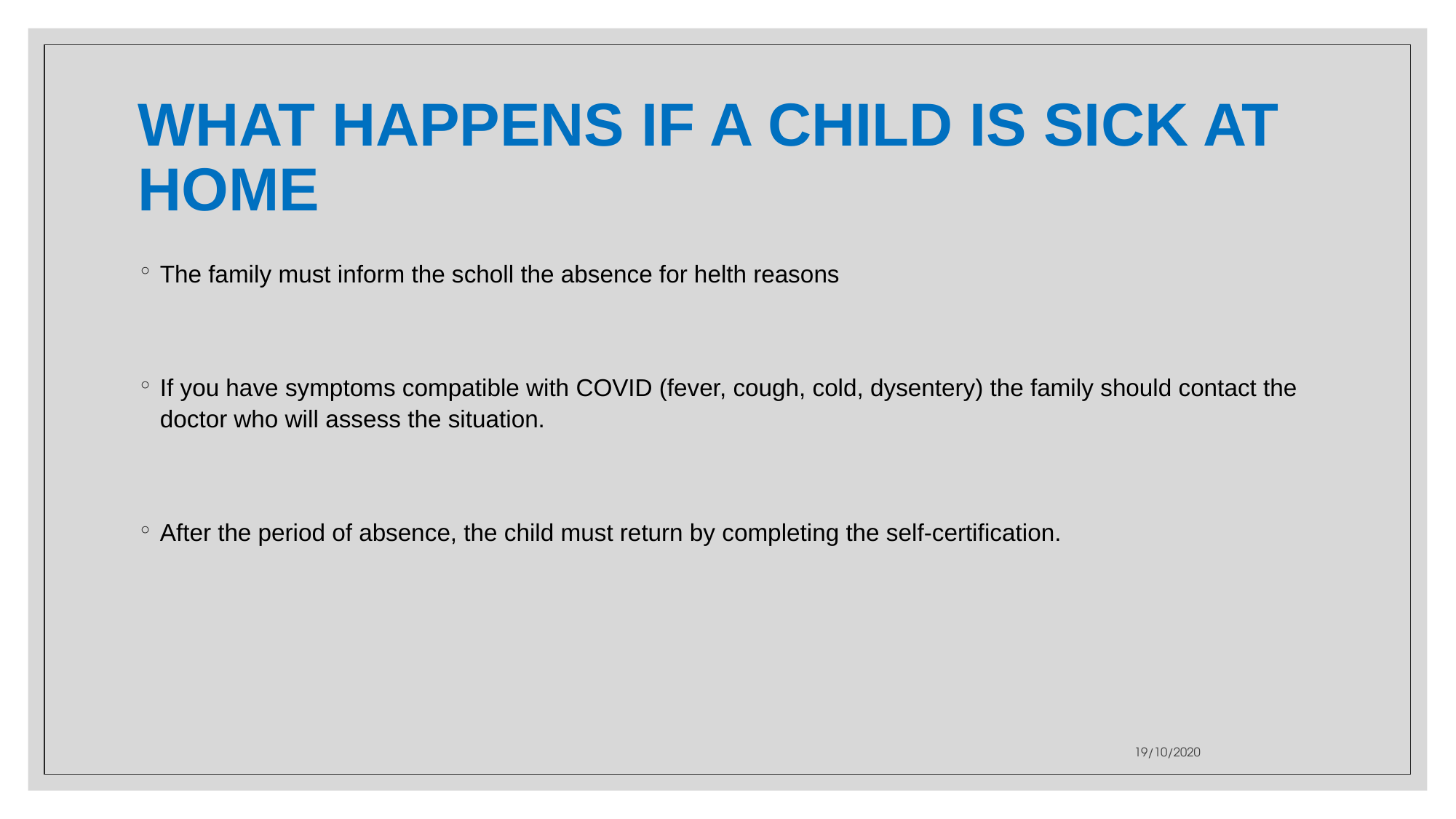

# WHAT HAPPENS IF A CHILD IS SICK AT HOME
The family must inform the scholl the absence for helth reasons

If you have symptoms compatible with COVID (fever, cough, cold, dysentery) the family should contact the doctor who will assess the situation.

After the period of absence, the child must return by completing the self-certification.

19/10/2020